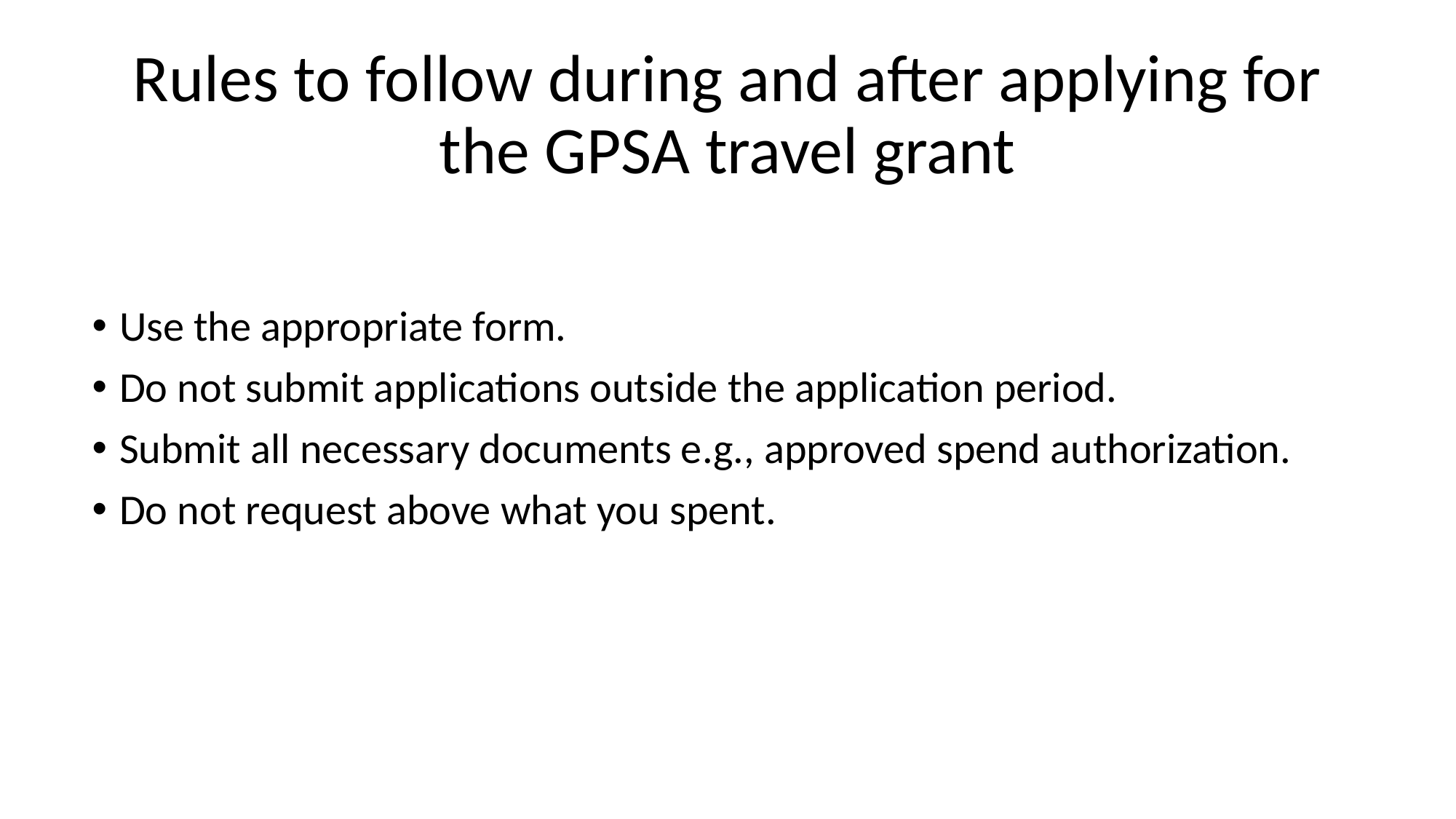

# Rules to follow during and after applying for the GPSA travel grant
Use the appropriate form.
Do not submit applications outside the application period.
Submit all necessary documents e.g., approved spend authorization.
Do not request above what you spent.